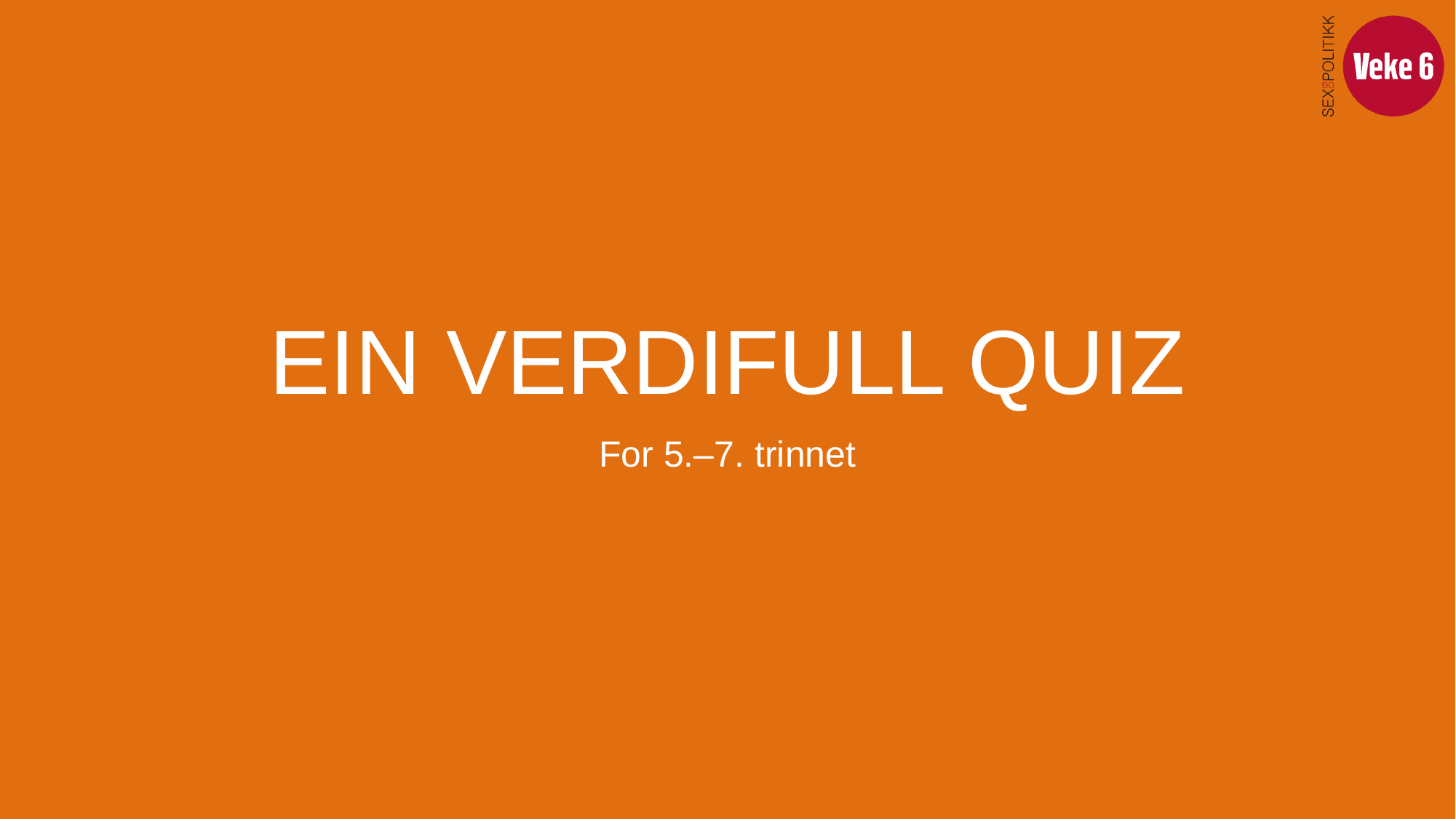

# EIN VERDIFULL QUIZ
For 5.–7. trinnet